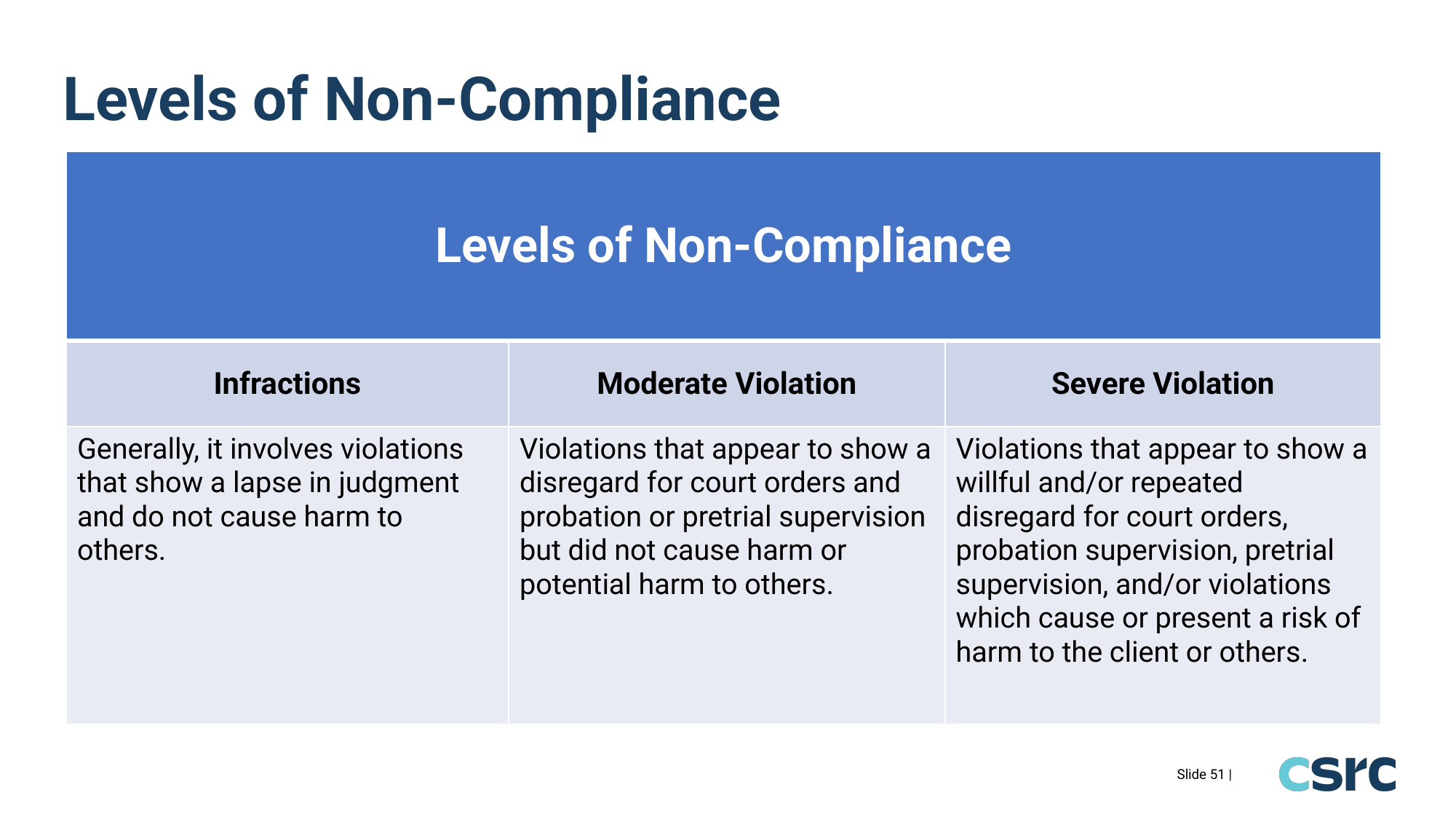

# Levels of Non-Compliance
| Levels of Non-Compliance |  |  |
| --- | --- | --- |
| Infractions | Moderate Violation | Severe Violation |
| Generally, it involves violations that show a lapse in judgment and do not cause harm to others. | Violations that appear to show a disregard for court orders and probation or pretrial supervision but did not cause harm or potential harm to others. | Violations that appear to show a willful and/or repeated disregard for court orders, probation supervision, pretrial supervision, and/or violations which cause or present a risk of harm to the client or others. |